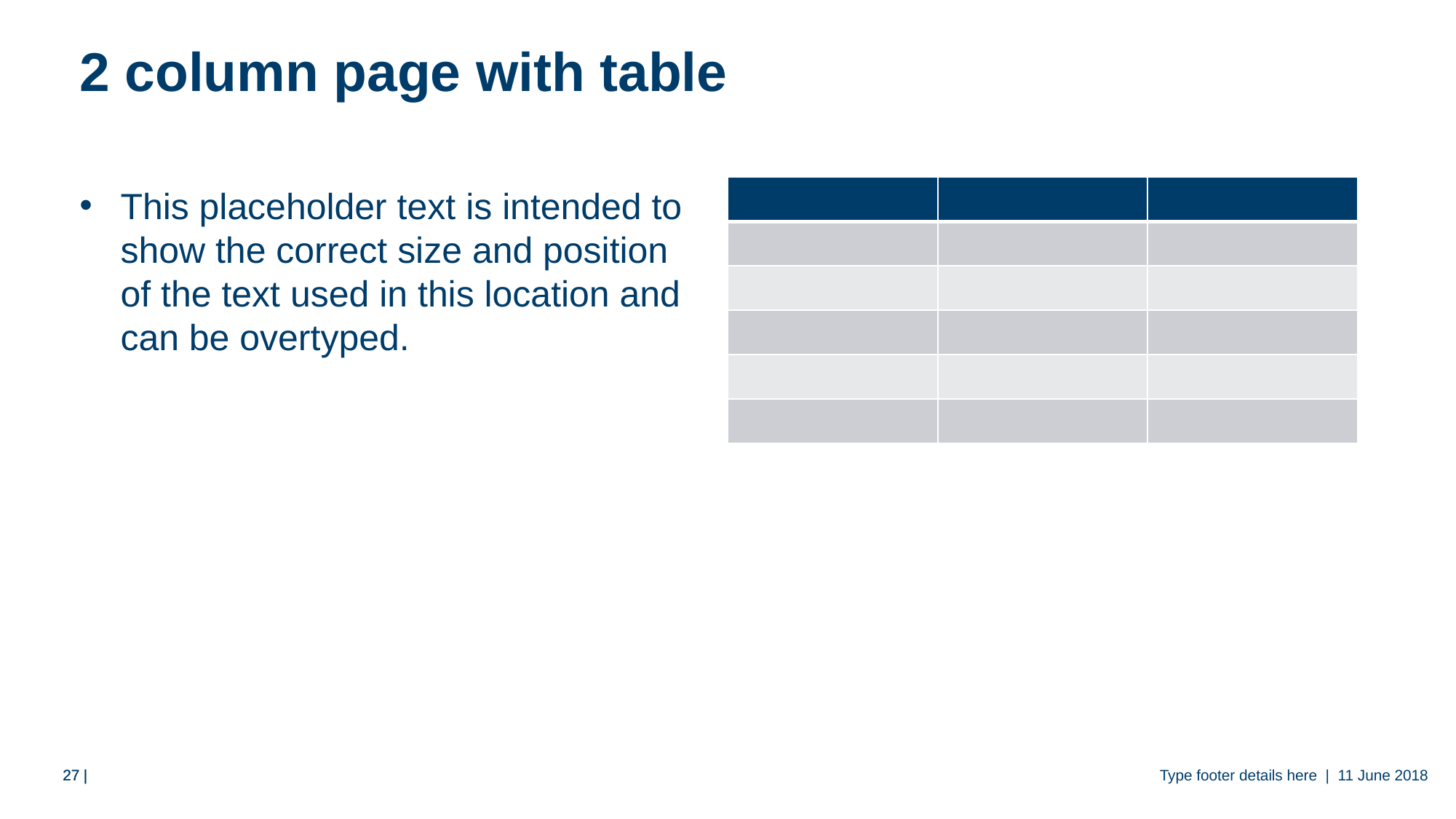

# 2 column page with table
This placeholder text is intended to show the correct size and position of the text used in this location and can be overtyped.

|  |  |  |
| --- | --- | --- |
|  |  |  |
|  |  |  |
|  |  |  |
|  |  |  |
|  |  |  |
Type footer details here  |  11 June 2018